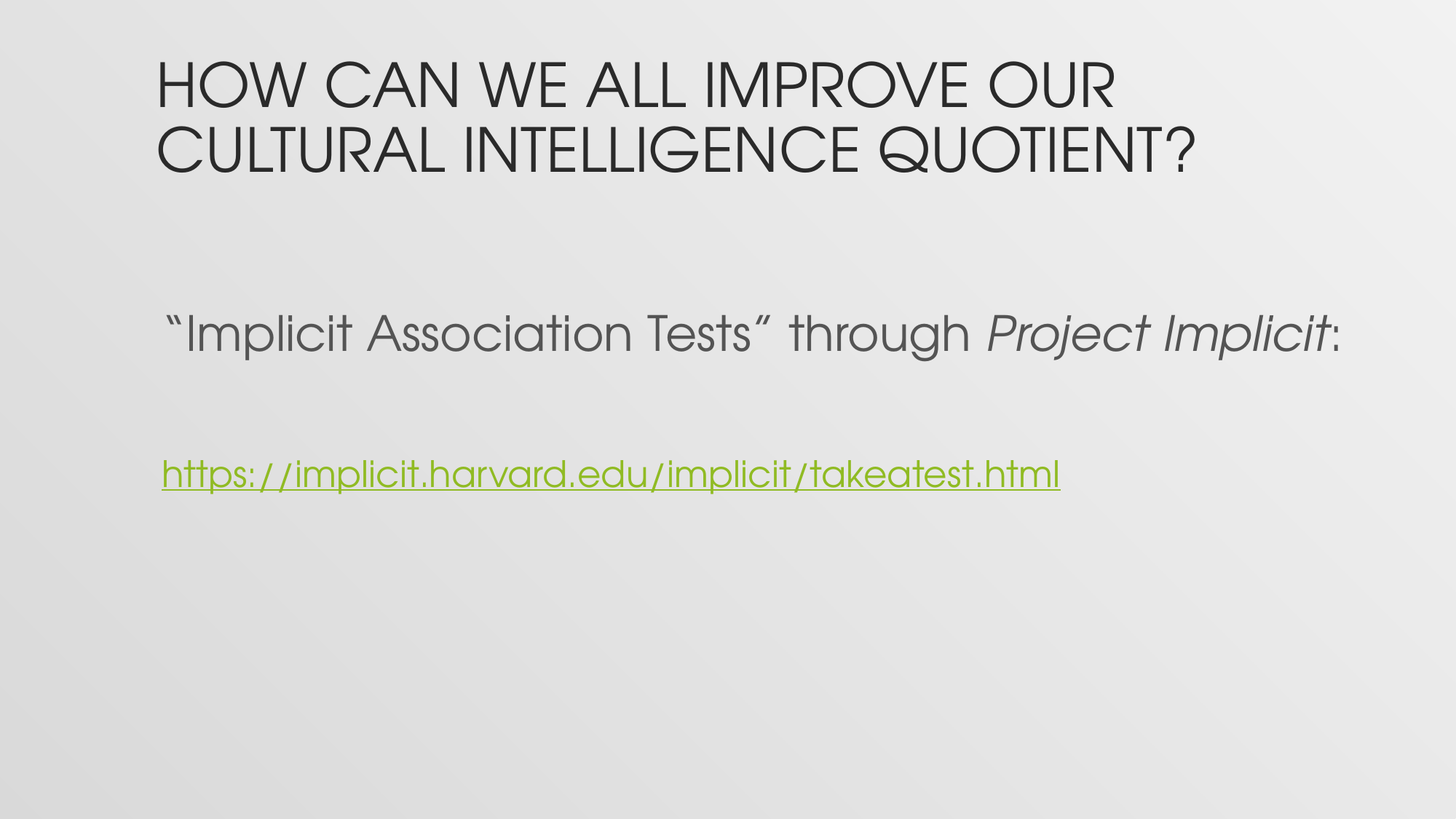

# How can we all improve our Cultural intelligence quotient?

“Implicit Association Tests” through Project Implicit:

https://implicit.harvard.edu/implicit/takeatest.html